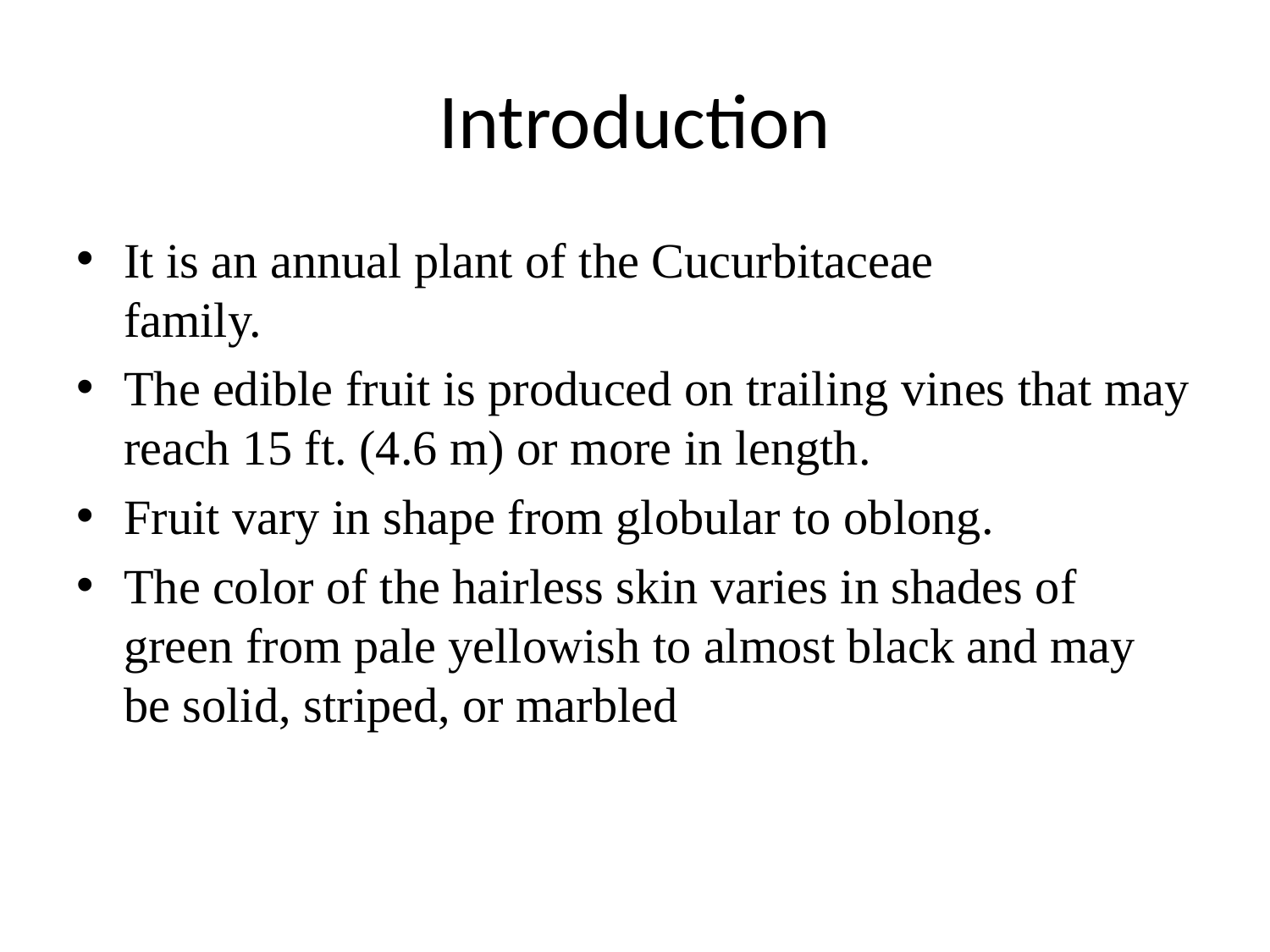

# Introduction
It is an annual plant of the Cucurbitaceae
family.
The edible fruit is produced on trailing vines that may reach 15 ft. (4.6 m) or more in length.
Fruit vary in shape from globular to oblong.
The color of the hairless skin varies in shades of green from pale yellowish to almost black and may be solid, striped, or marbled